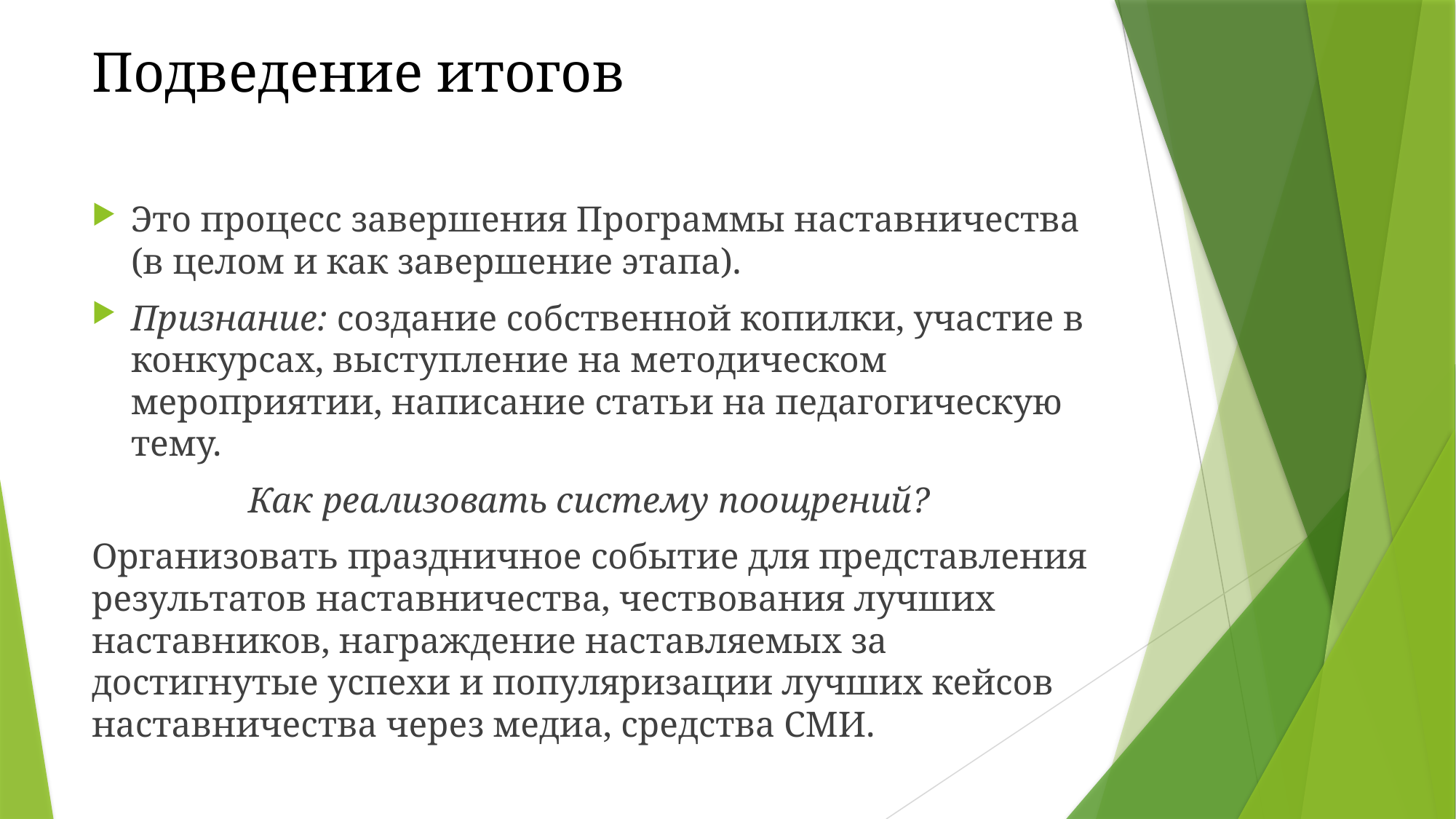

# Подведение итогов
Это процесс завершения Программы наставничества (в целом и как завершение этапа).
Признание: создание собственной копилки, участие в конкурсах, выступление на методическом мероприятии, написание статьи на педагогическую тему.
Как реализовать систему поощрений?
Организовать праздничное событие для представления результатов наставничества, чествования лучших наставников, награждение наставляемых за достигнутые успехи и популяризации лучших кейсов наставничества через медиа, средства СМИ.